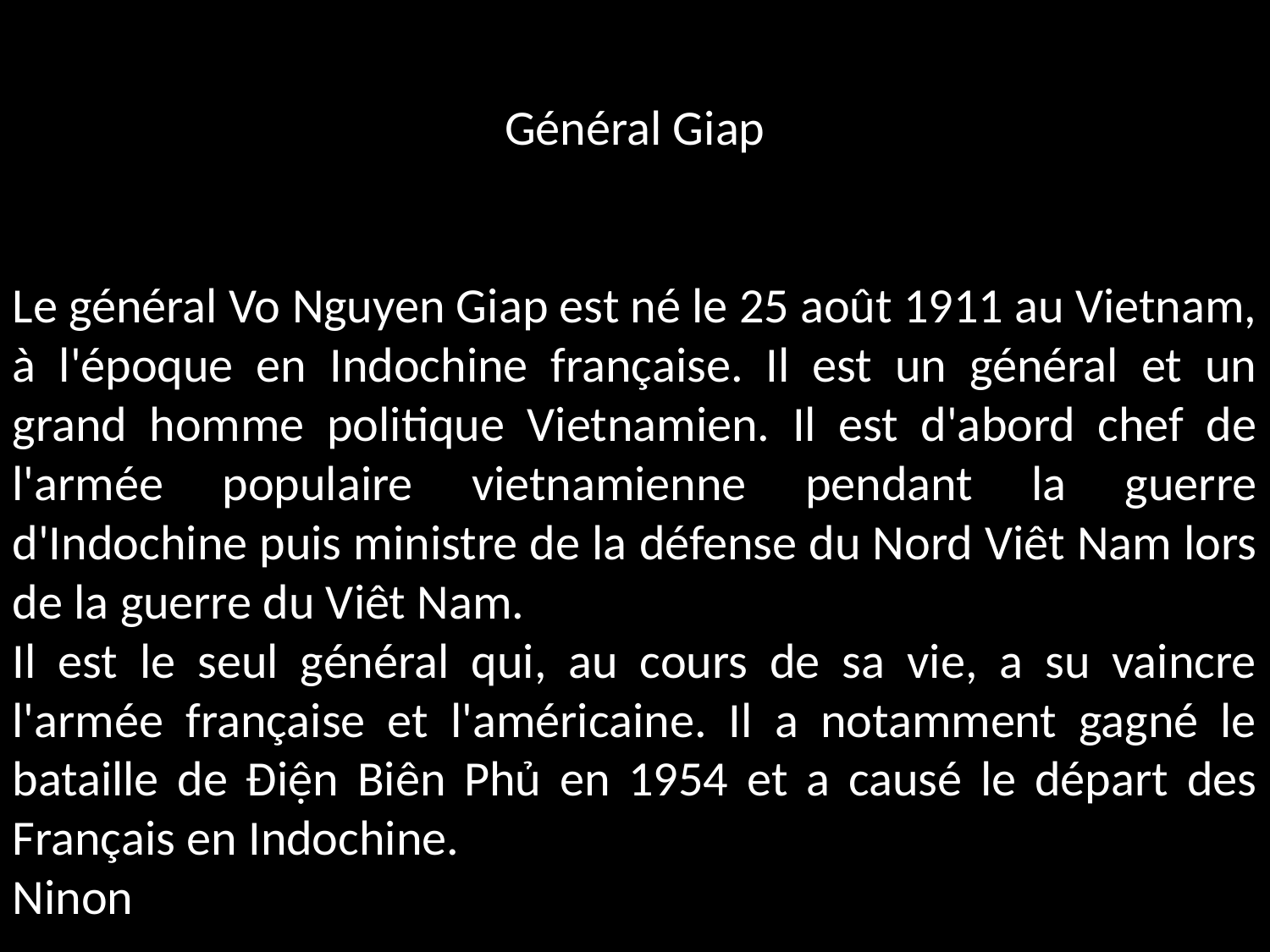

Général Giap

Le général Vo Nguyen Giap est né le 25 août 1911 au Vietnam, à l'époque en Indochine française. Il est un général et un grand homme politique Vietnamien. Il est d'abord chef de l'armée populaire vietnamienne pendant la guerre d'Indochine puis ministre de la défense du Nord Viêt Nam lors de la guerre du Viêt Nam.
Il est le seul général qui, au cours de sa vie, a su vaincre l'armée française et l'américaine. Il a notamment gagné le bataille de Ðiện Biên Phủ en 1954 et a causé le départ des Français en Indochine.
Ninon